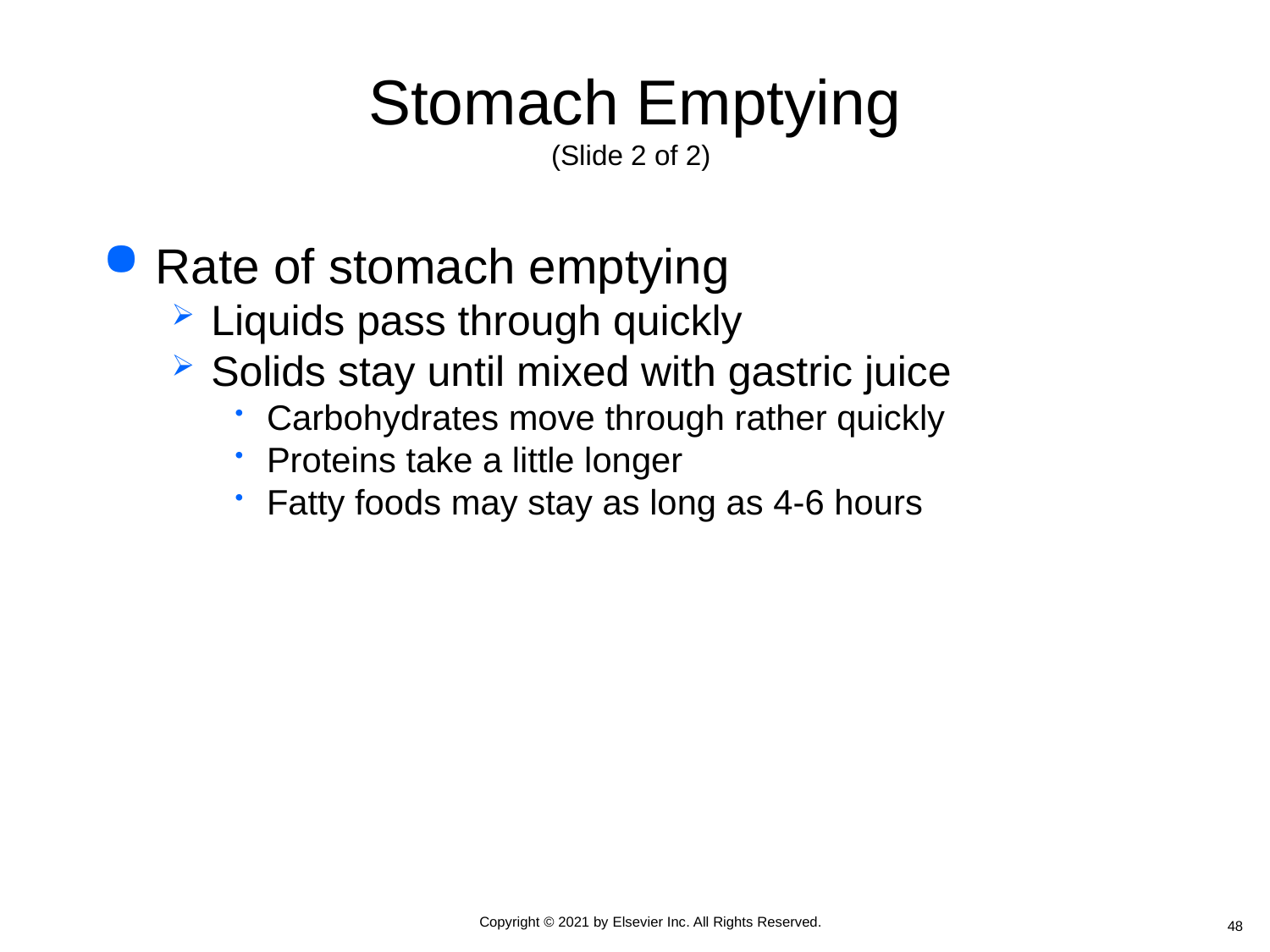

# Stomach Emptying (Slide 2 of 2)
Rate of stomach emptying
Liquids pass through quickly
Solids stay until mixed with gastric juice
Carbohydrates move through rather quickly
Proteins take a little longer
Fatty foods may stay as long as 4-6 hours
48